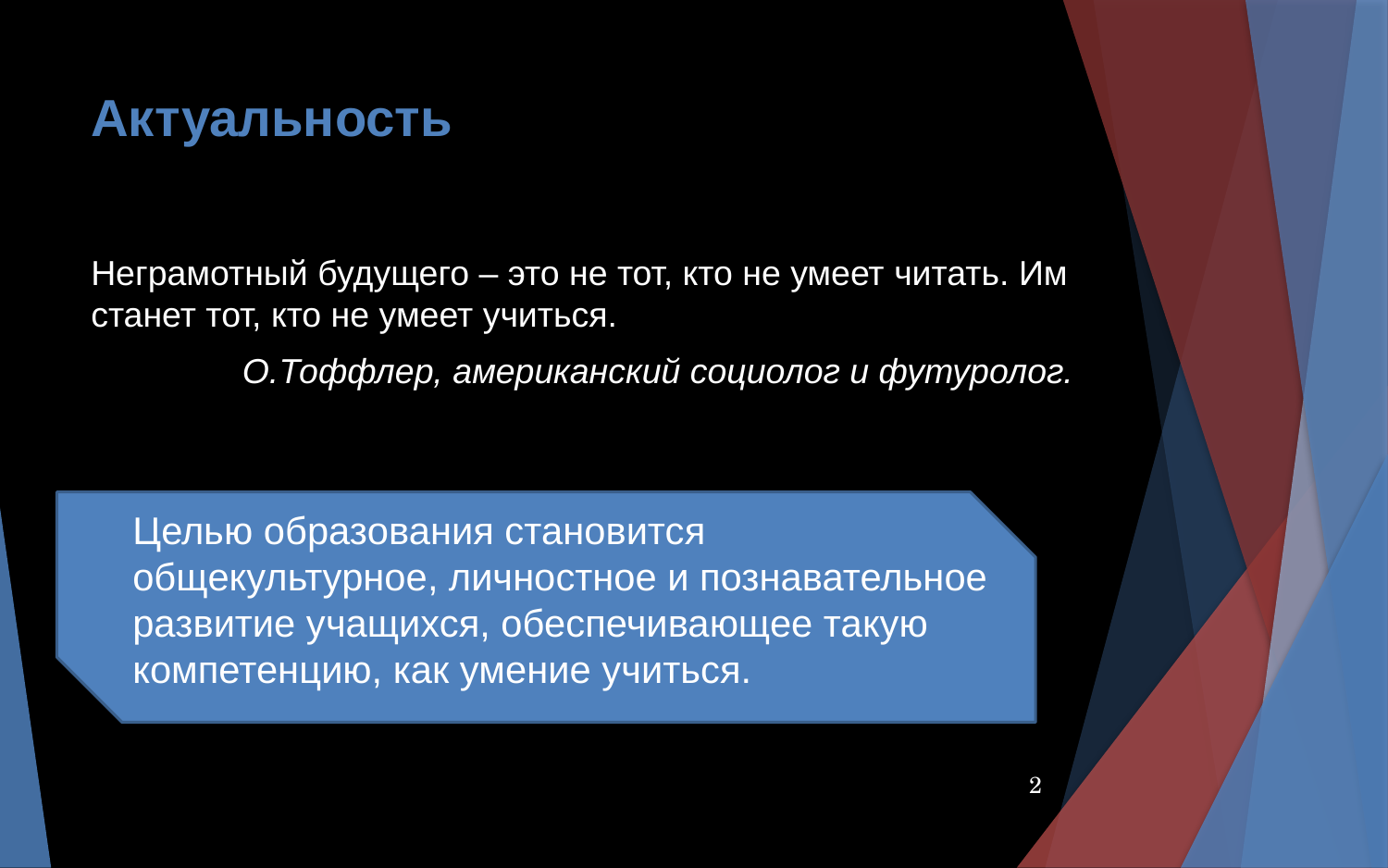

# Актуальность
Неграмотный будущего – это не тот, кто не умеет читать. Им станет тот, кто не умеет учиться.
О.Тоффлер, американский социолог и футуролог.

Целью образования становится общекультурное, личностное и познавательное развитие учащихся, обеспечивающее такую компетенцию, как умение учиться.
2